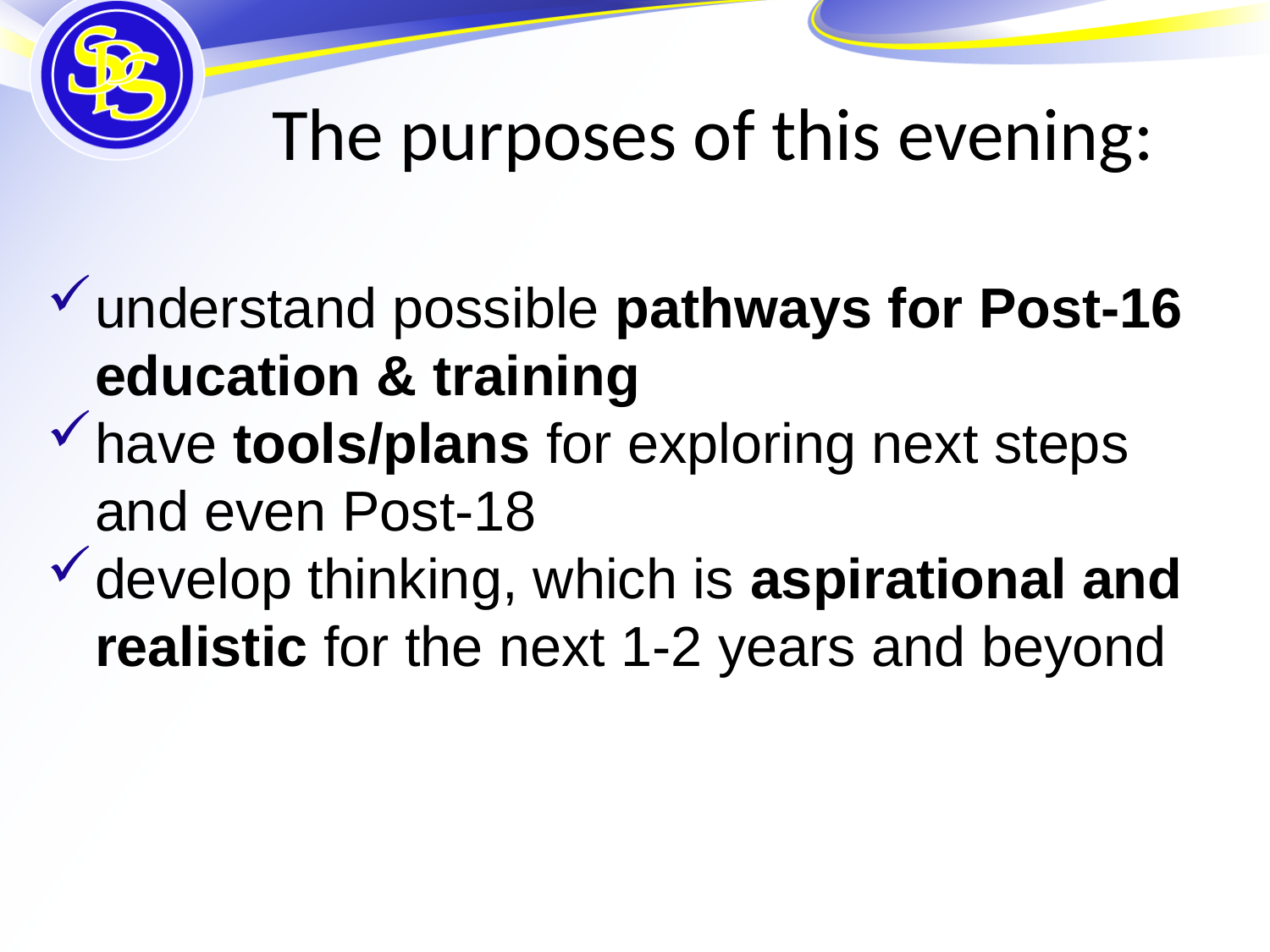

The purposes of this evening:

understand possible pathways for Post-16 education & training
have tools/plans for exploring next steps and even Post-18
develop thinking, which is aspirational and realistic for the next 1-2 years and beyond